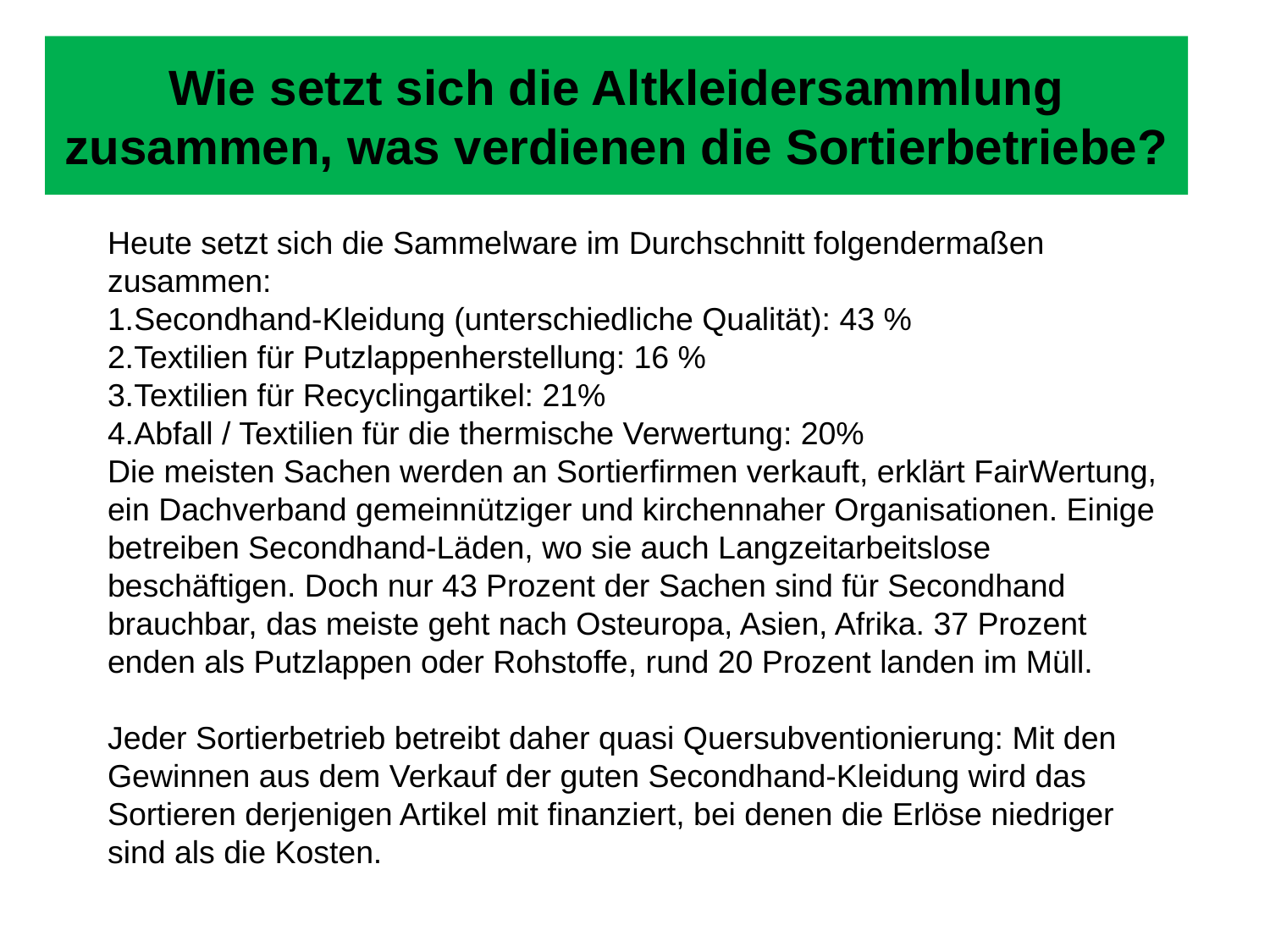

# Wie setzt sich die Altkleidersammlung zusammen, was verdienen die Sortierbetriebe?
Heute setzt sich die Sammelware im Durchschnitt folgendermaßen zusammen:
1.Secondhand-Kleidung (unterschiedliche Qualität): 43 %
2.Textilien für Putzlappenherstellung: 16 %
3.Textilien für Recyclingartikel: 21%
4.Abfall / Textilien für die thermische Verwertung: 20%
Die meisten Sachen werden an Sortierfirmen verkauft, erklärt FairWertung, ein Dachverband gemeinnütziger und kirchennaher Organisationen. Einige betreiben Secondhand-Läden, wo sie auch Langzeitarbeitslose beschäftigen. Doch nur 43 Prozent der Sachen sind für Secondhand brauchbar, das meiste geht nach Osteuropa, Asien, Afrika. 37 Prozent enden als Putzlappen oder Rohstoffe, rund 20 Prozent landen im Müll.

Jeder Sortierbetrieb betreibt daher quasi Quersubventionierung: Mit den Gewinnen aus dem Verkauf der guten Secondhand-Kleidung wird das Sortieren derjenigen Artikel mit finanziert, bei denen die Erlöse niedriger sind als die Kosten.